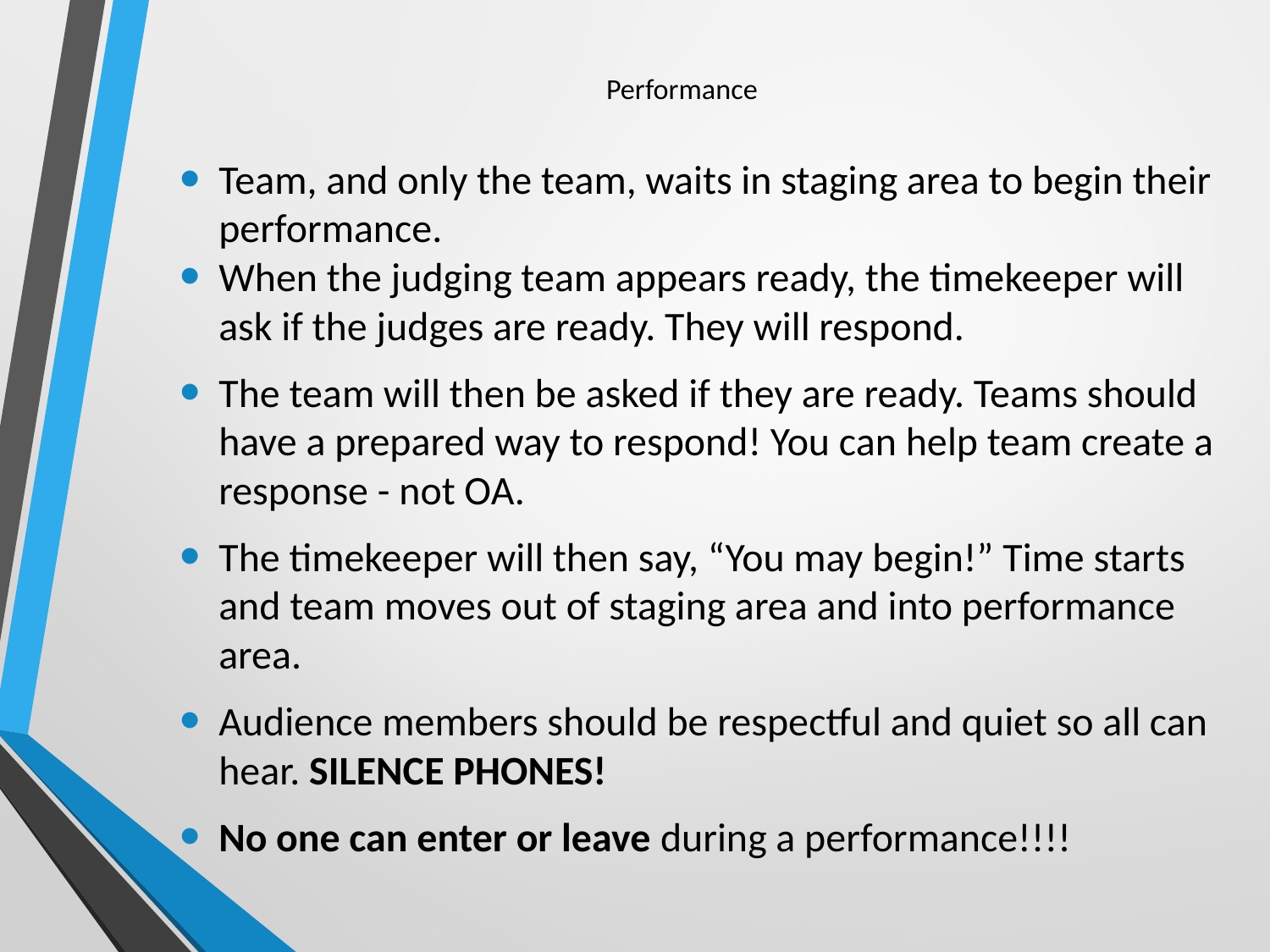

# Performance
Team, and only the team, waits in staging area to begin their performance.
When the judging team appears ready, the timekeeper will ask if the judges are ready. They will respond.
The team will then be asked if they are ready. Teams should have a prepared way to respond! You can help team create a response - not OA.
The timekeeper will then say, “You may begin!” Time starts and team moves out of staging area and into performance area.
Audience members should be respectful and quiet so all can hear. SILENCE PHONES!
No one can enter or leave during a performance!!!!